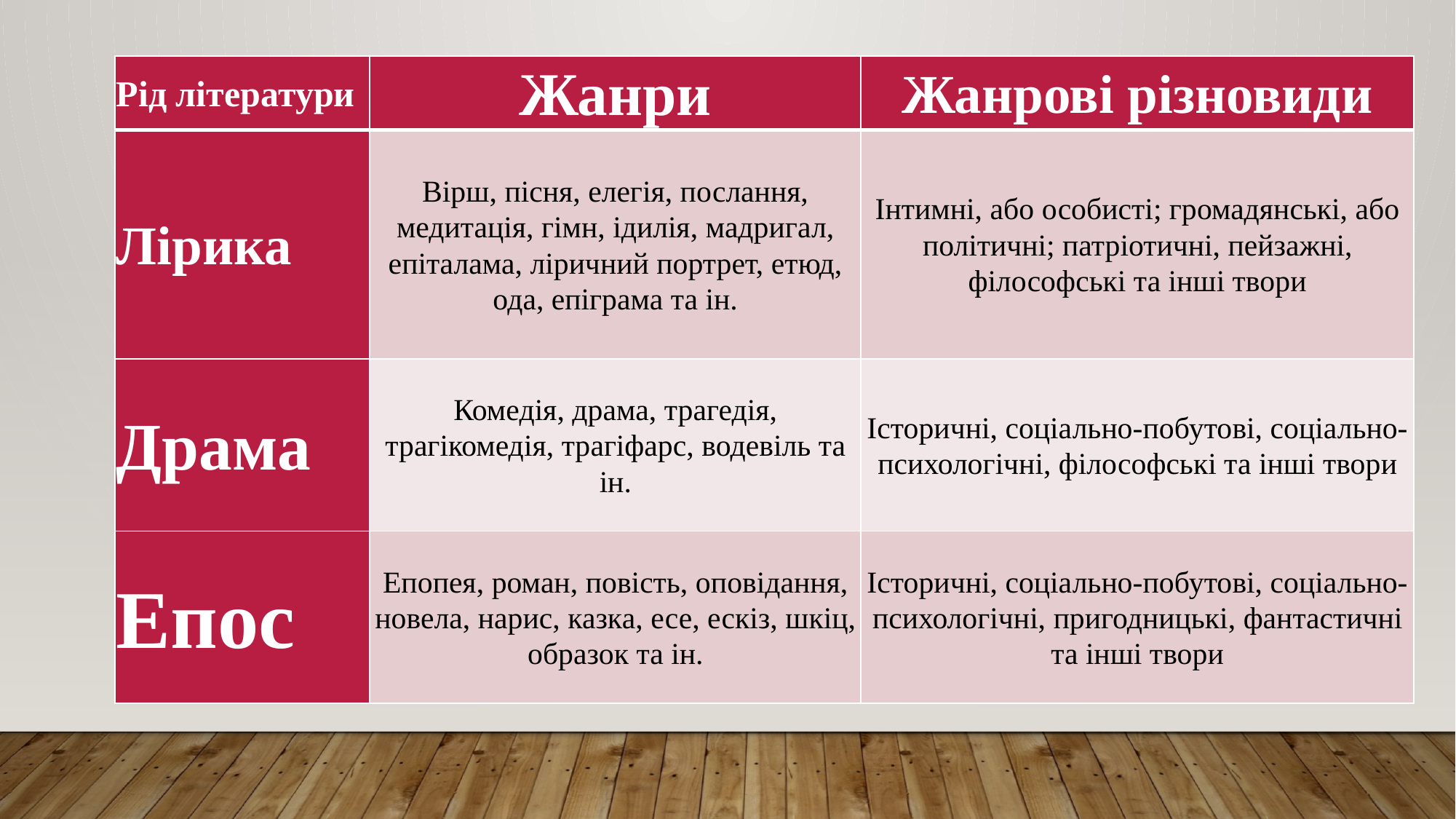

| Рід літератури | Жанри | Жанрові різновиди |
| --- | --- | --- |
| Лірика | Вірш, пісня, елегія, послання, медитація, гімн, ідилія, мадригал, епіталама, ліричний портрет, етюд, ода, епіграма та ін. | Інтимні, або особисті; громадянські, або політичні; патріотичні, пейзажні, філософські та інші твори |
| Драма | Комедія, драма, трагедія, трагікомедія, трагіфарс, водевіль та ін. | Історичні, соціально-побутові, соціально-психологічні, філософські та інші твори |
| Епос | Епопея, роман, повість, оповідання, новела, нарис, казка, есе, ескіз, шкіц, образок та ін. | Історичні, соціально-побутові, соціально-психологічні, пригодницькі, фантастичні та інші твори |